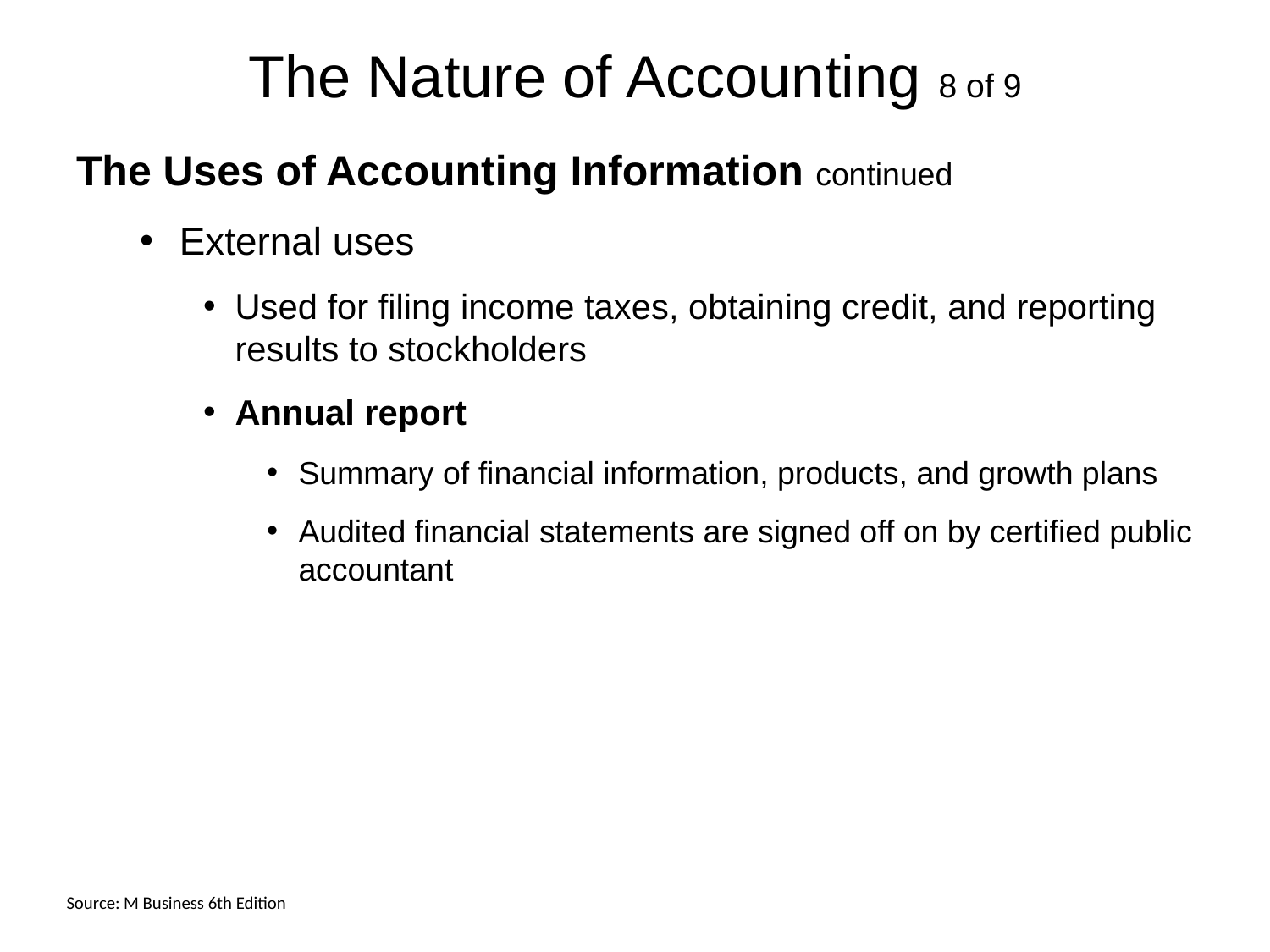

# The Nature of Accounting 8 of 9
The Uses of Accounting Information continued
External uses
Used for filing income taxes, obtaining credit, and reporting results to stockholders
Annual report
Summary of financial information, products, and growth plans
Audited financial statements are signed off on by certified public accountant
Source: M Business 6th Edition